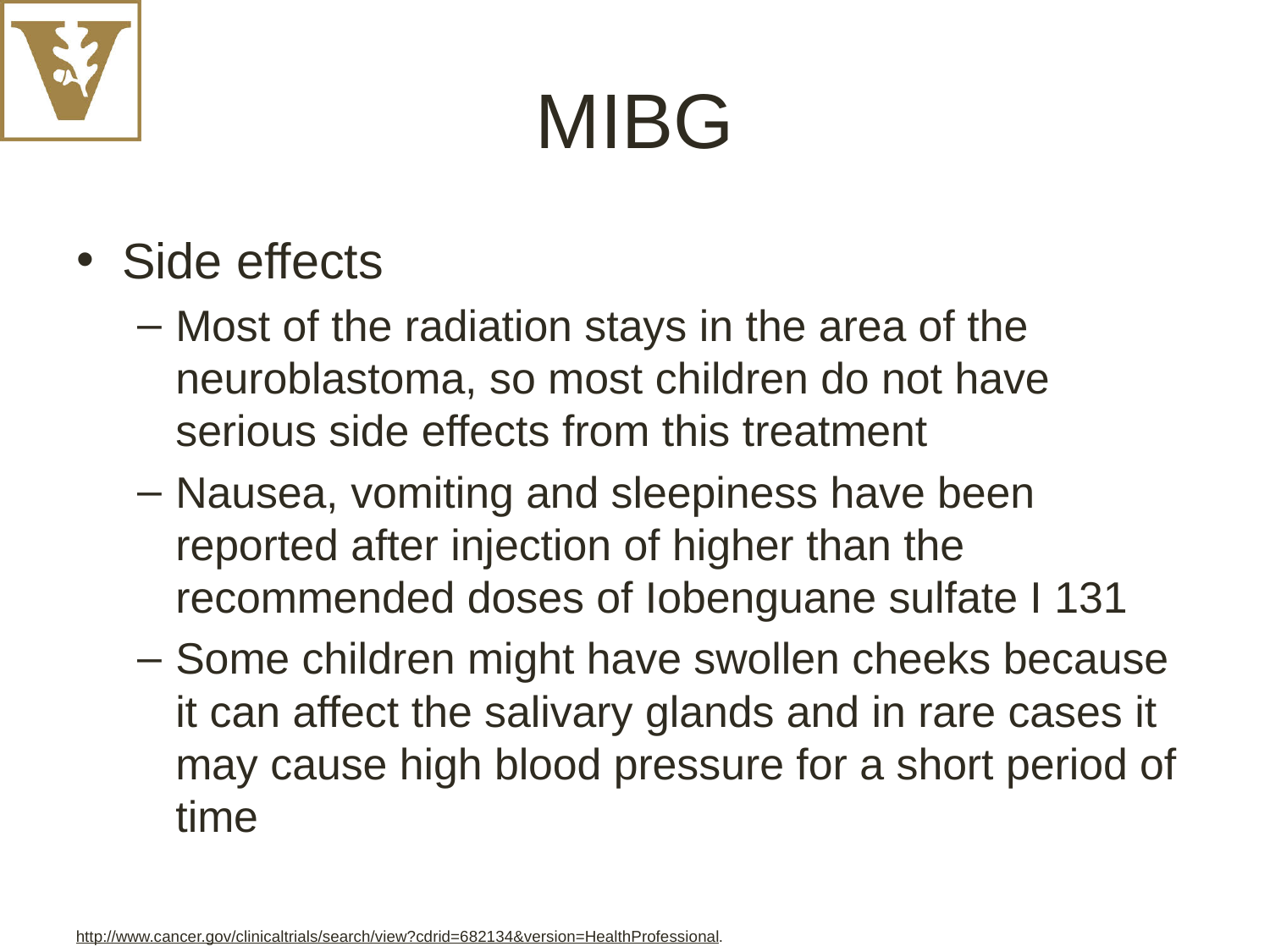

# MIBG
Side effects
Most of the radiation stays in the area of the neuroblastoma, so most children do not have serious side effects from this treatment
Nausea, vomiting and sleepiness have been reported after injection of higher than the recommended doses of Iobenguane sulfate I 131
Some children might have swollen cheeks because it can affect the salivary glands and in rare cases it may cause high blood pressure for a short period of time

http://www.cancer.gov/clinicaltrials/search/view?cdrid=682134&version=HealthProfessional.